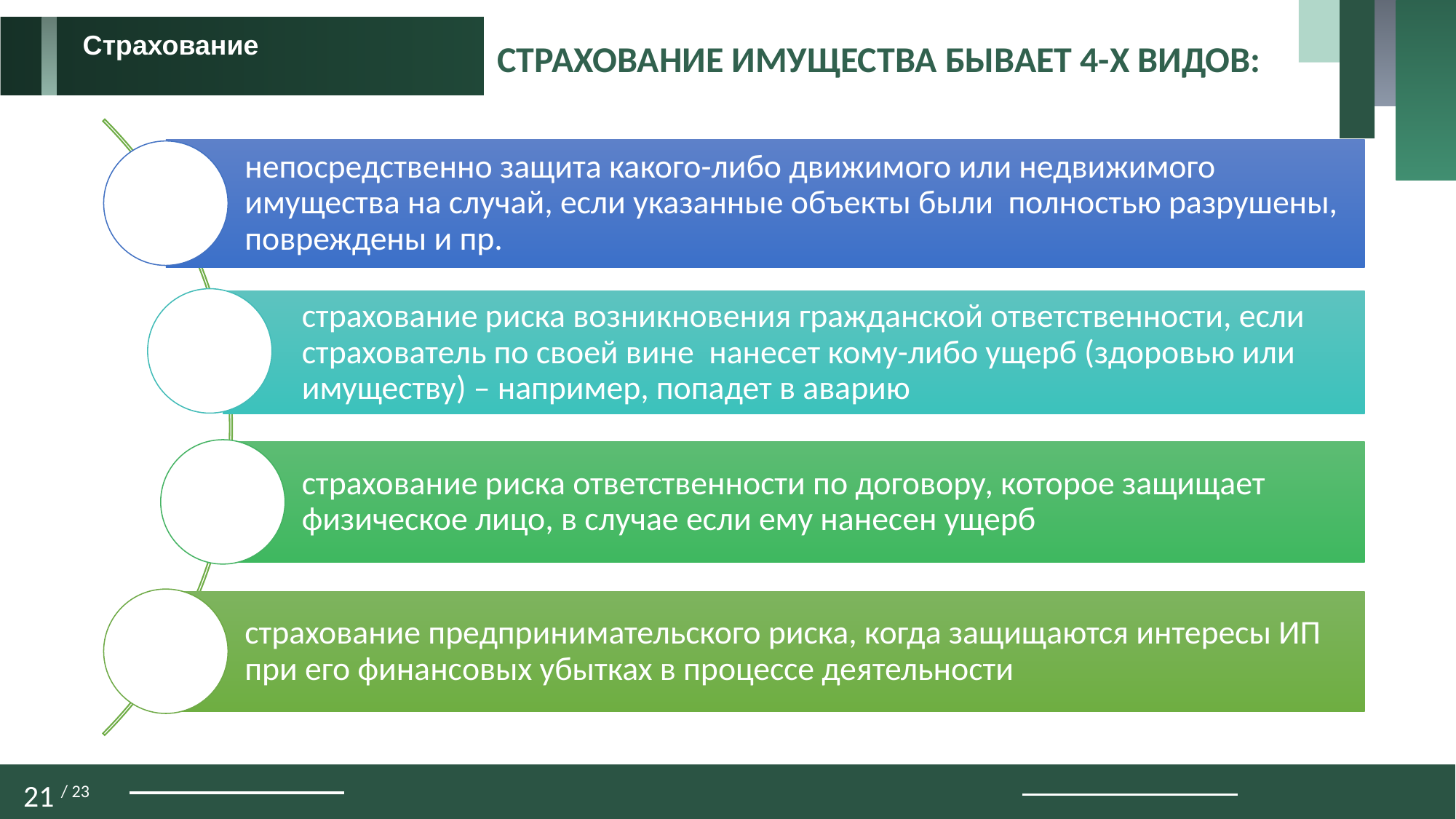

непосредственно защита какого-либо движимого или недвижимого имущества на случай, если указанные объекты были  полностью разрушены, повреждены и пр.

страхование риска возникновения гражданской ответственности, если страхователь по своей вине  нанесет кому-либо ущерб (здоровью или имуществу) – например, попадет в аварию

страхование риска ответственности по договору, которое защищает физическое лицо, в случае если ему нанесен ущерб

страхование предпринимательского риска, когда защищаются интересы ИП при его финансовых убытках в процессе деятельности

Страхование
СТРАХОВАНИЕ ИМУЩЕСТВА БЫВАЕТ 4-Х ВИДОВ:

21 / 23